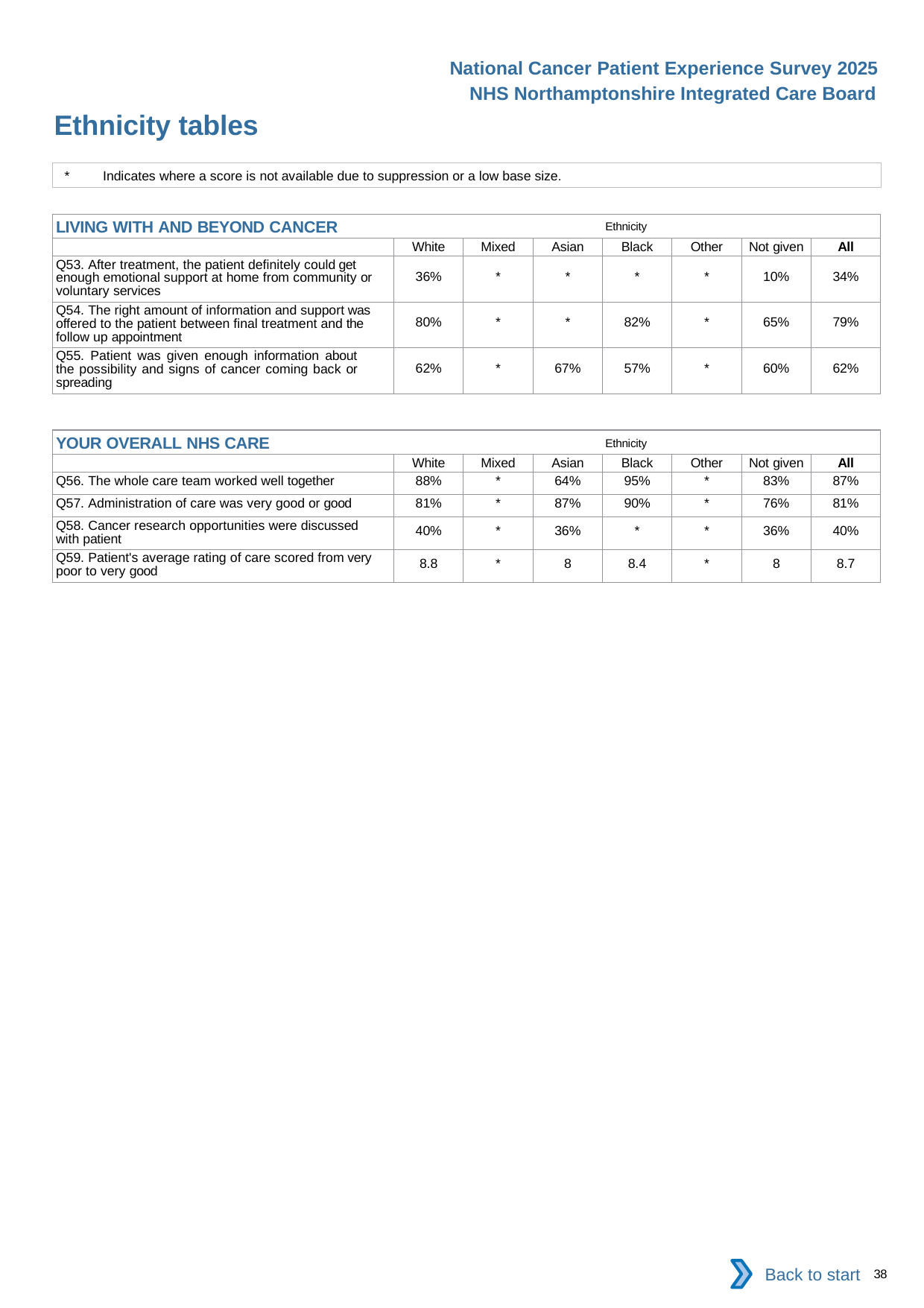

National Cancer Patient Experience Survey 2025
NHS Northamptonshire Integrated Care Board
Ethnicity tables (4)
*	Indicates where a score is not available due to suppression or a low base size.
| LIVING WITH AND BEYOND CANCER Ethnicity |  |  |  |  |  |  |  |
| --- | --- | --- | --- | --- | --- | --- | --- |
|  | White | Mixed | Asian | Black | Other | Not given | All |
| Q53. After treatment, the patient definitely could get enough emotional support at home from community or voluntary services | 36% | \* | \* | \* | \* | 10% | 34% |
| Q54. The right amount of information and support was offered to the patient between final treatment and the follow up appointment | 80% | \* | \* | 82% | \* | 65% | 79% |
| Q55. Patient was given enough information about the possibility and signs of cancer coming back or spreading | 62% | \* | 67% | 57% | \* | 60% | 62% |
| YOUR OVERALL NHS CARE Ethnicity |  |  |  |  |  |  |  |
| --- | --- | --- | --- | --- | --- | --- | --- |
|  | White | Mixed | Asian | Black | Other | Not given | All |
| Q56. The whole care team worked well together | 88% | \* | 64% | 95% | \* | 83% | 87% |
| Q57. Administration of care was very good or good | 81% | \* | 87% | 90% | \* | 76% | 81% |
| Q58. Cancer research opportunities were discussed with patient | 40% | \* | 36% | \* | \* | 36% | 40% |
| Q59. Patient's average rating of care scored from very poor to very good | 8.8 | \* | 8 | 8.4 | \* | 8 | 8.7 |
Back to start

38